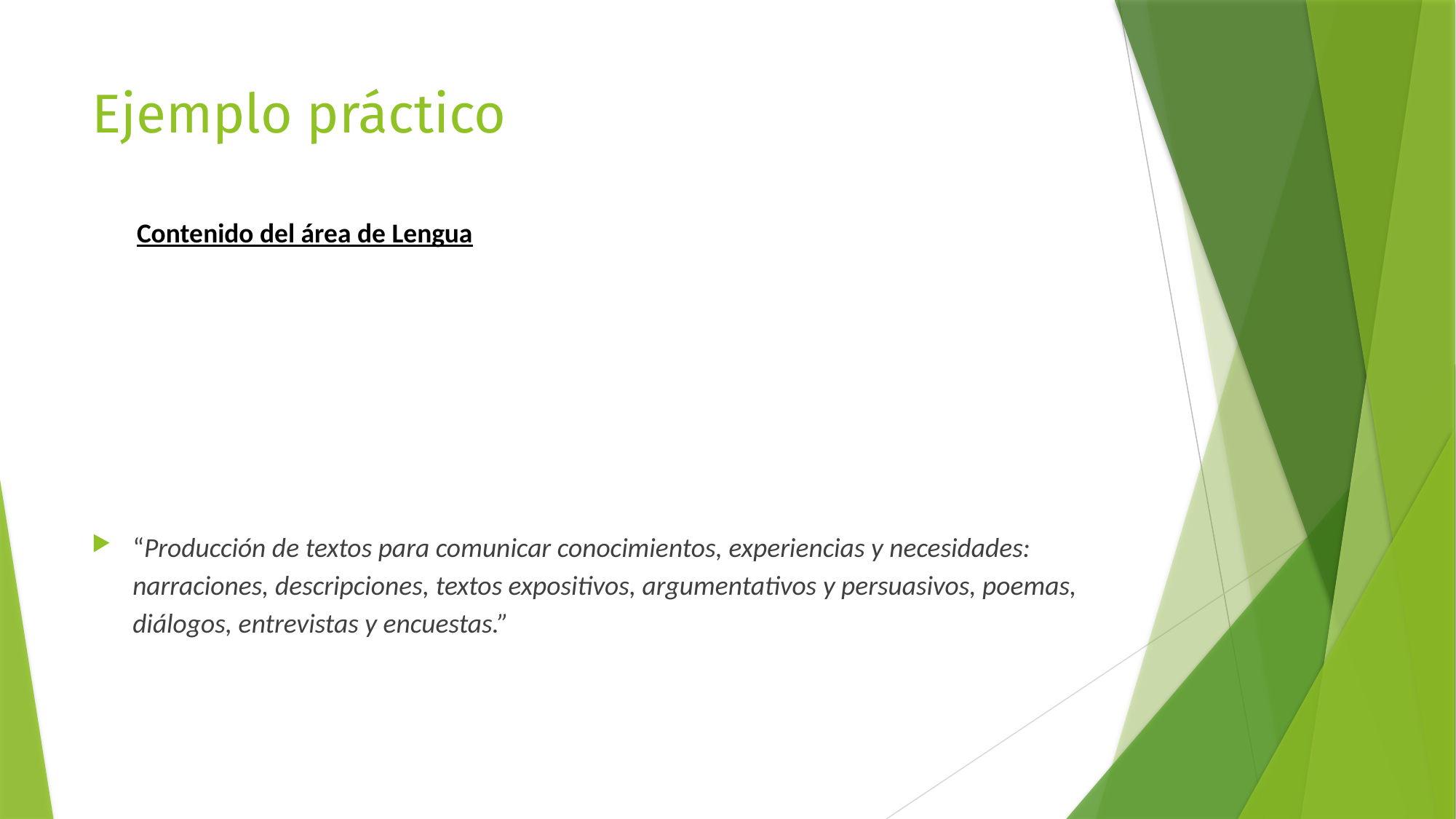

# Ejemplo práctico
Contenido del área de Lengua

“Producción de textos para comunicar conocimientos, experiencias y necesidades: narraciones, descripciones, textos expositivos, argumentativos y persuasivos, poemas, diálogos, entrevistas y encuestas.”